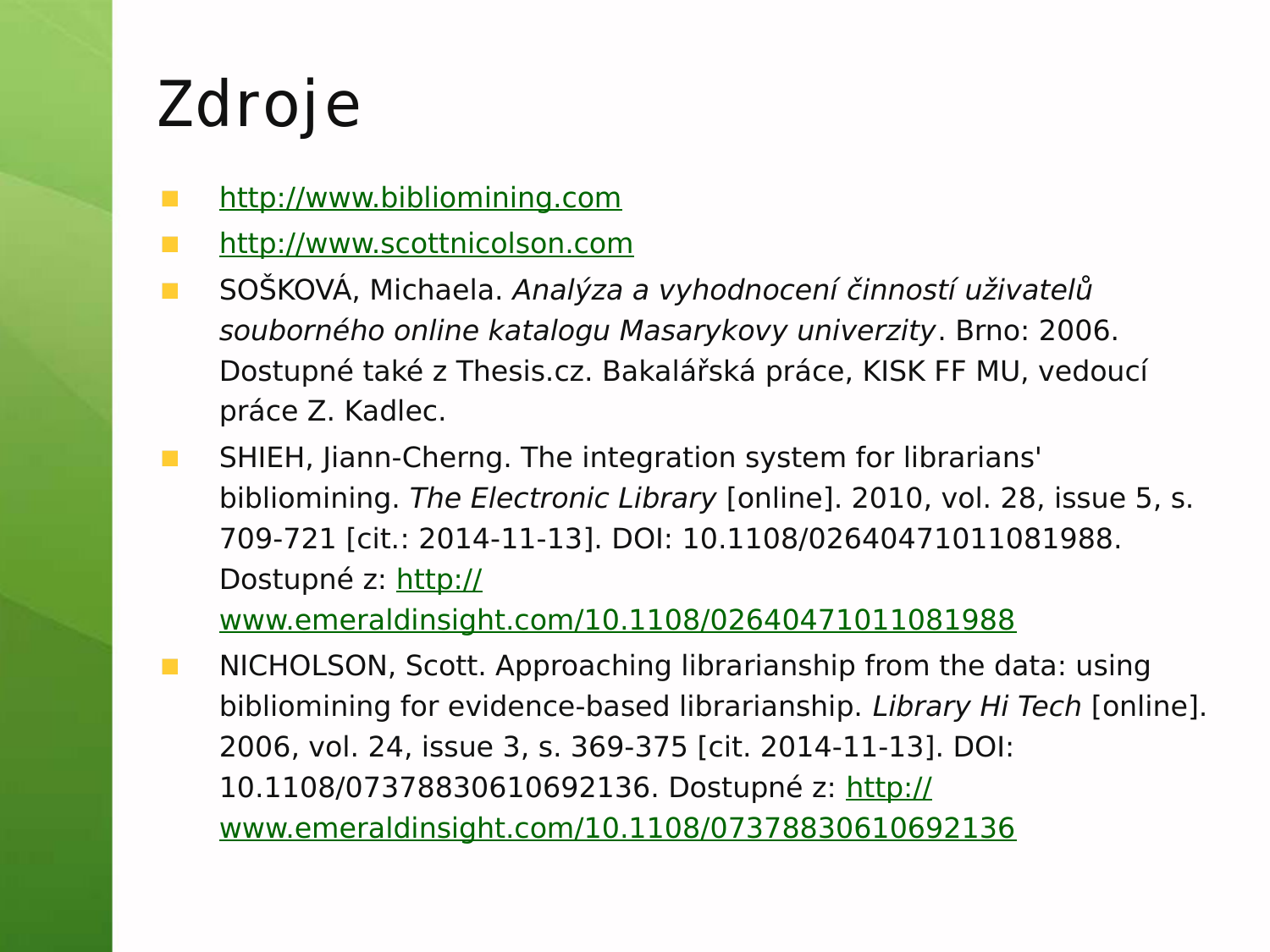

# Zdroje
http://www.bibliomining.com
http://www.scottnicolson.com
SOŠKOVÁ, Michaela. Analýza a vyhodnocení činností uživatelů souborného online katalogu Masarykovy univerzity. Brno: 2006. Dostupné také z Thesis.cz. Bakalářská práce, KISK FF MU, vedoucí práce Z. Kadlec.
SHIEH, Jiann-Cherng. The integration system for librarians' bibliomining. The Electronic Library [online]. 2010, vol. 28, issue 5, s. 709-721 [cit.: 2014-11-13]. DOI: 10.1108/02640471011081988. Dostupné z: http://www.emeraldinsight.com/10.1108/02640471011081988
NICHOLSON, Scott. Approaching librarianship from the data: using bibliomining for evidence-based librarianship. Library Hi Tech [online]. 2006, vol. 24, issue 3, s. 369-375 [cit. 2014-11-13]. DOI: 10.1108/07378830610692136. Dostupné z: http://www.emeraldinsight.com/10.1108/07378830610692136